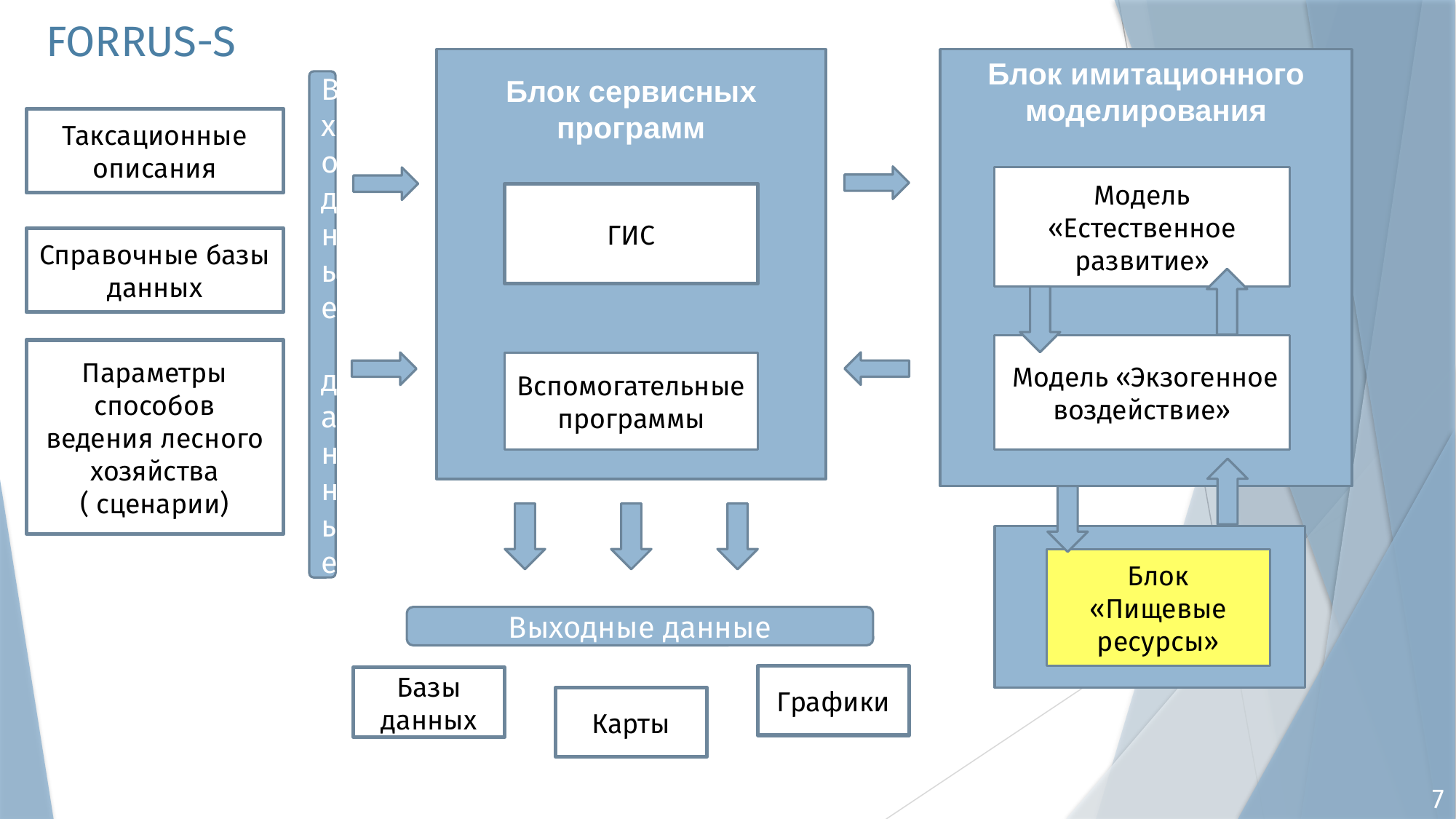

FORRUS-S

Блок имитационного моделирования
Блок сервисных программ
Входные данные
Таксационные описания

Модель «Естественное развитие»

ГИС
Справочные базы данных

 Модель «Экзогенное воздействие»
Параметры способов ведения лесного хозяйства
( сценарии)

Вспомогательные программы

Блок «Пищевые ресурсы»
Выходные данные
Графики
Базы данных
Карты
7